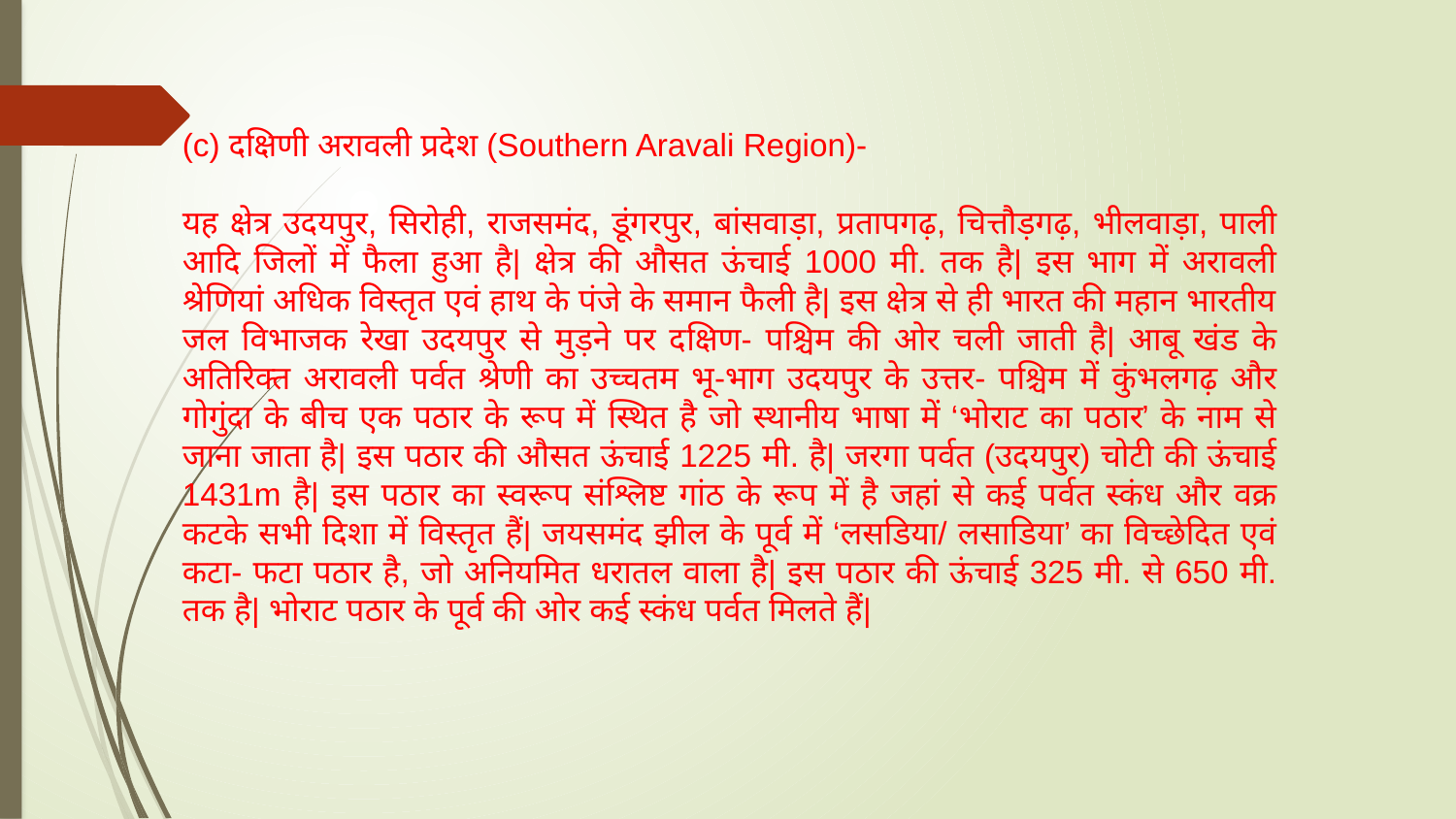

(c) दक्षिणी अरावली प्रदेश (Southern Aravali Region)-

यह क्षेत्र उदयपुर, सिरोही, राजसमंद, डूंगरपुर, बांसवाड़ा, प्रतापगढ़, चित्तौड़गढ़, भीलवाड़ा, पाली आदि जिलों में फैला हुआ है| क्षेत्र की औसत ऊंचाई 1000 मी. तक है| इस भाग में अरावली श्रेणियां अधिक विस्तृत एवं हाथ के पंजे के समान फैली है| इस क्षेत्र से ही भारत की महान भारतीय जल विभाजक रेखा उदयपुर से मुड़ने पर दक्षिण- पश्चिम की ओर चली जाती है| आबू खंड के अतिरिक्त अरावली पर्वत श्रेणी का उच्चतम भू-भाग उदयपुर के उत्तर- पश्चिम में कुंभलगढ़ और गोगुंदा के बीच एक पठार के रूप में स्थित है जो स्थानीय भाषा में ‘भोराट का पठार’ के नाम से जाना जाता है| इस पठार की औसत ऊंचाई 1225 मी. है| जरगा पर्वत (उदयपुर) चोटी की ऊंचाई 1431m है| इस पठार का स्वरूप संश्लिष्ट गांठ के रूप में है जहां से कई पर्वत स्कंध और वक्र कटके सभी दिशा में विस्तृत हैं| जयसमंद झील के पूर्व में ‘लसडिया/ लसाडिया’ का विच्छेदित एवं कटा- फटा पठार है, जो अनियमित धरातल वाला है| इस पठार की ऊंचाई 325 मी. से 650 मी. तक है| भोराट पठार के पूर्व की ओर कई स्कंध पर्वत मिलते हैं|